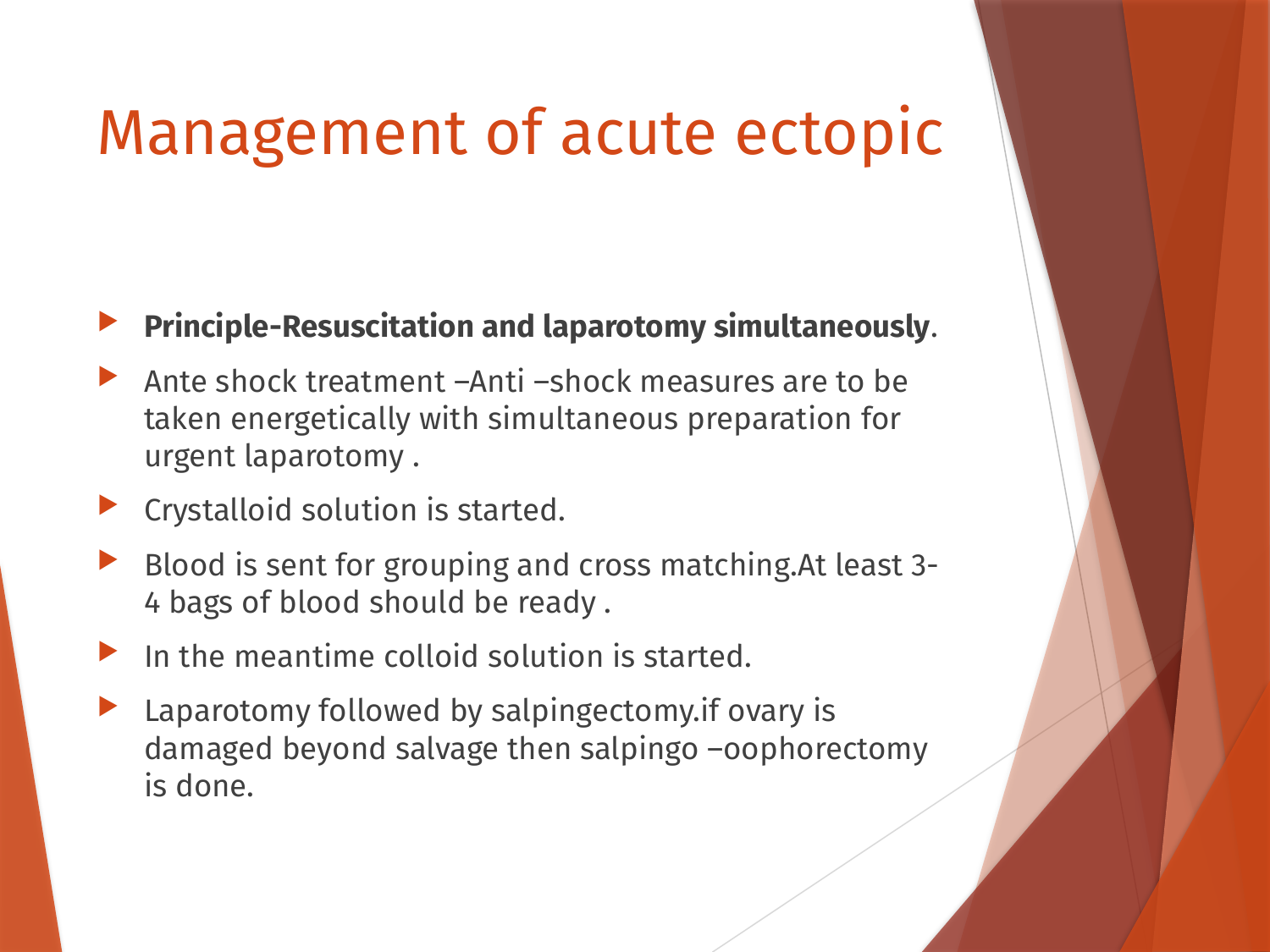

# Management of acute ectopic
Principle-Resuscitation and laparotomy simultaneously.
Ante shock treatment –Anti –shock measures are to be taken energetically with simultaneous preparation for urgent laparotomy .
Crystalloid solution is started.
Blood is sent for grouping and cross matching.At least 3-4 bags of blood should be ready .
In the meantime colloid solution is started.
Laparotomy followed by salpingectomy.if ovary is damaged beyond salvage then salpingo –oophorectomy is done.